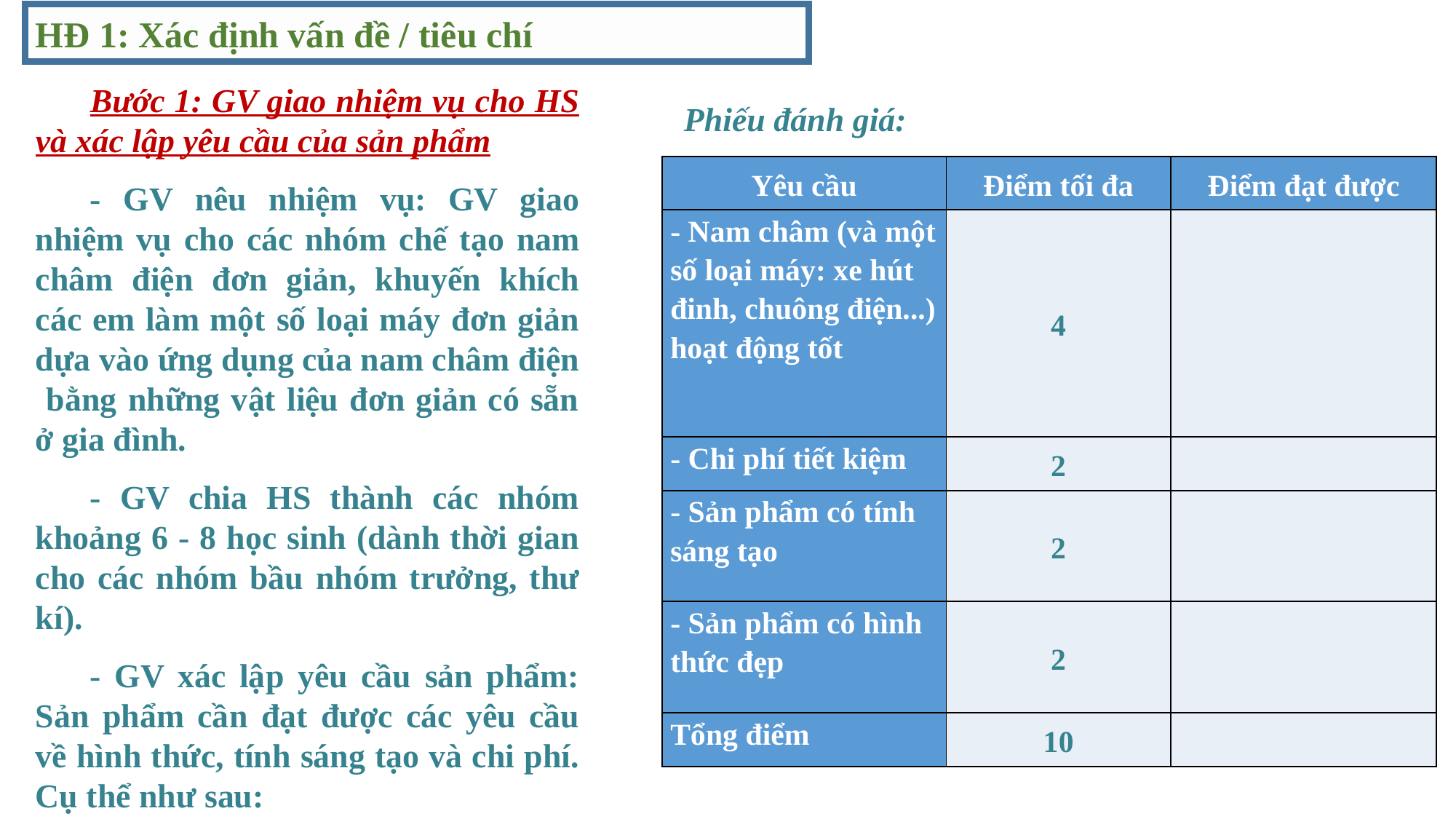

HĐ 1: Xác định vấn đề / tiêu chí
Bước 1: GV giao nhiệm vụ cho HS và xác lập yêu cầu của sản phẩm
- GV nêu nhiệm vụ: GV giao nhiệm vụ cho các nhóm chế tạo nam châm điện đơn giản, khuyến khích các em làm một số loại máy đơn giản dựa vào ứng dụng của nam châm điện  bằng những vật liệu đơn giản có sẵn ở gia đình.
- GV chia HS thành các nhóm khoảng 6 - 8 học sinh (dành thời gian cho các nhóm bầu nhóm trưởng, thư kí).
- GV xác lập yêu cầu sản phẩm: Sản phẩm cần đạt được các yêu cầu về hình thức, tính sáng tạo và chi phí. Cụ thể như sau:
Phiếu đánh giá:
| Yêu cầu | Điểm tối đa | Điểm đạt được |
| --- | --- | --- |
| - Nam châm (và một số loại máy: xe hút đinh, chuông điện...) hoạt động tốt | 4 |  |
| - Chi phí tiết kiệm | 2 |  |
| - Sản phẩm có tính sáng tạo | 2 |  |
| - Sản phẩm có hình thức đẹp | 2 |  |
| Tổng điểm | 10 |  |